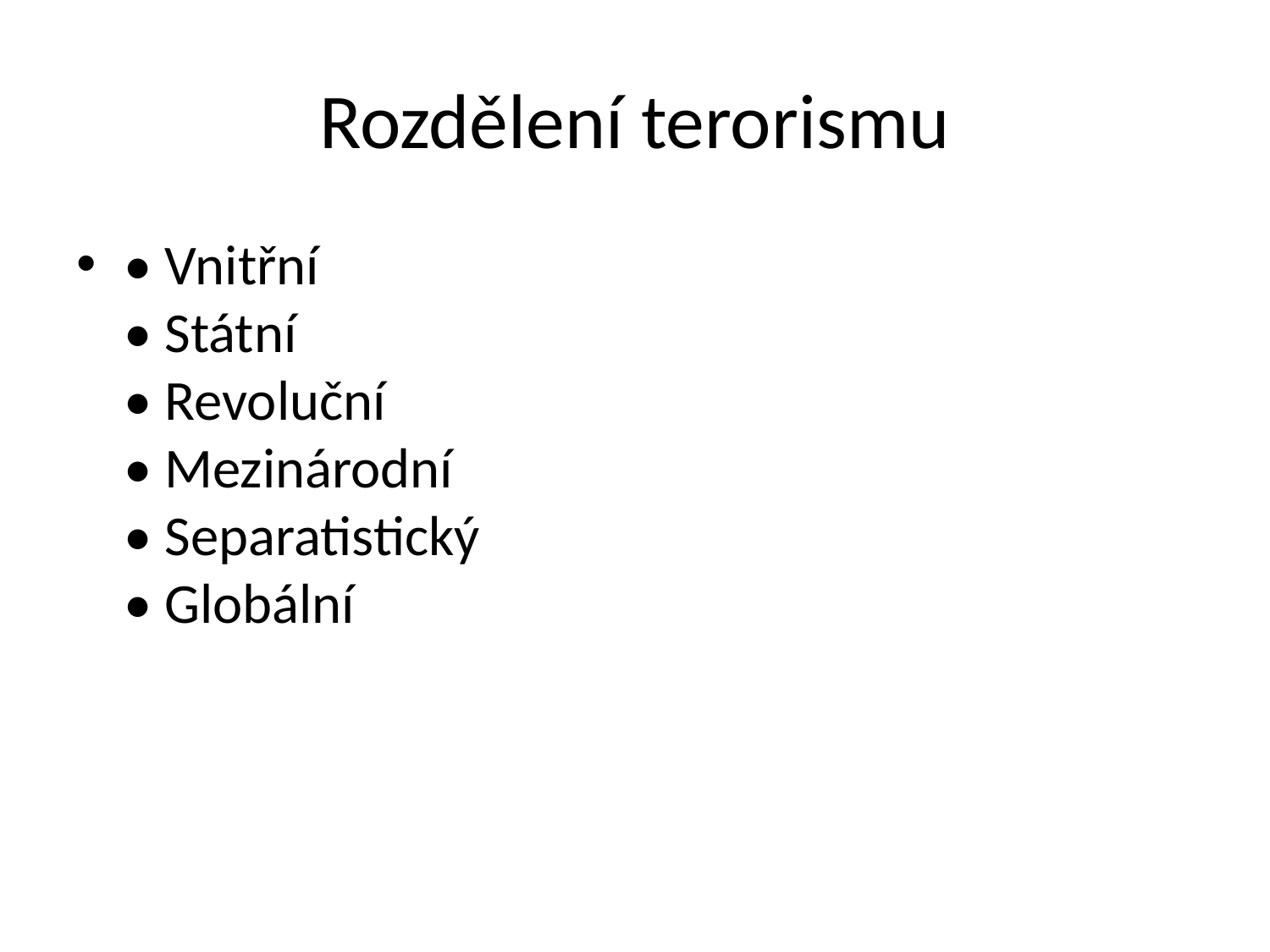

# Rozdělení terorismu
• Vnitřní
• Státní
• Revoluční
• Mezinárodní
• Separatistický
• Globální